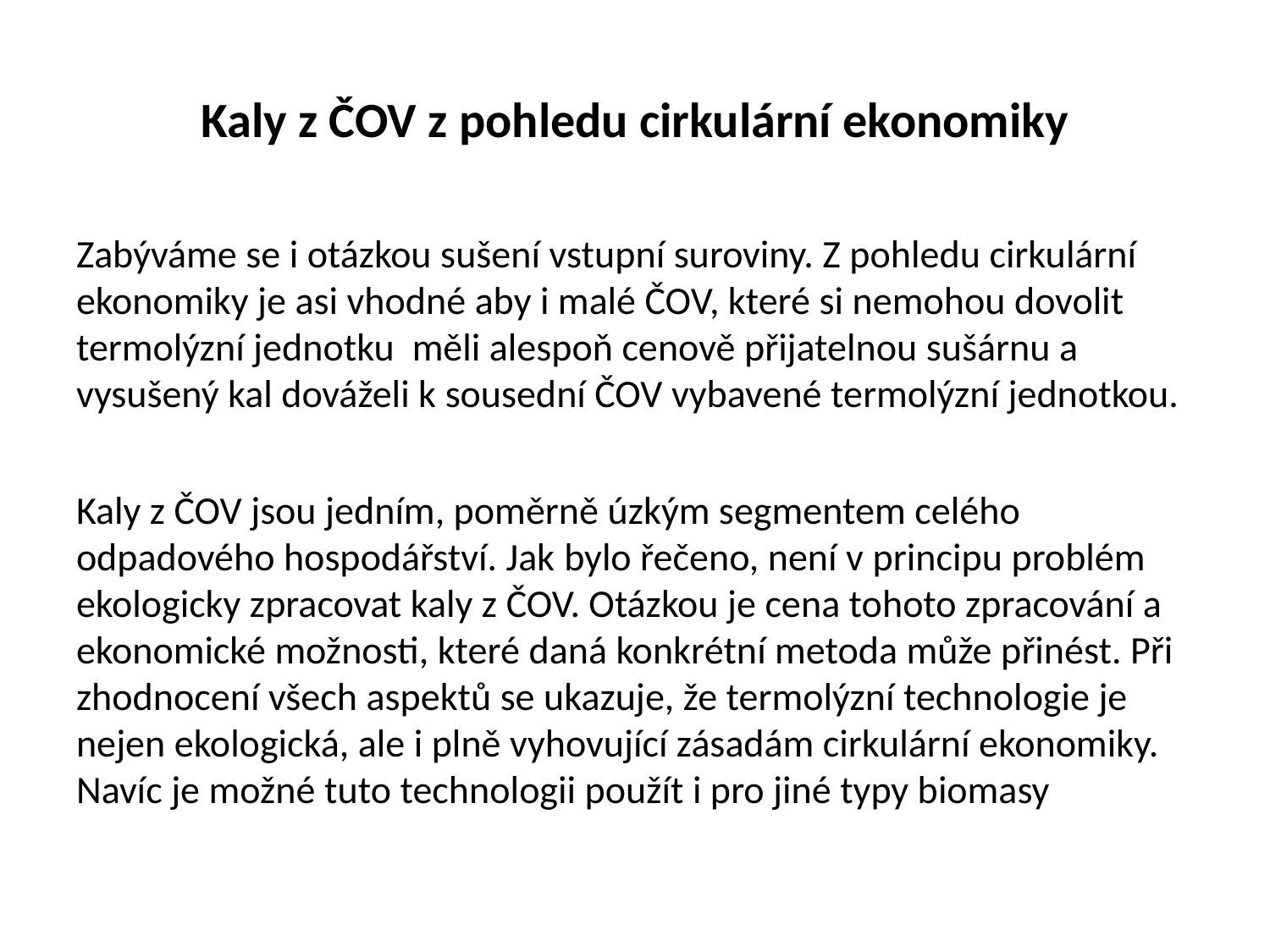

# Kaly z ČOV z pohledu cirkulární ekonomiky
Zabýváme se i otázkou sušení vstupní suroviny. Z pohledu cirkulární ekonomiky je asi vhodné aby i malé ČOV, které si nemohou dovolit termolýzní jednotku  měli alespoň cenově přijatelnou sušárnu a vysušený kal dováželi k sousední ČOV vybavené termolýzní jednotkou.

Kaly z ČOV jsou jedním, poměrně úzkým segmentem celého odpadového hospodářství. Jak bylo řečeno, není v principu problém ekologicky zpracovat kaly z ČOV. Otázkou je cena tohoto zpracování a ekonomické možnosti, které daná konkrétní metoda může přinést. Při zhodnocení všech aspektů se ukazuje, že termolýzní technologie je nejen ekologická, ale i plně vyhovující zásadám cirkulární ekonomiky. Navíc je možné tuto technologii použít i pro jiné typy biomasy